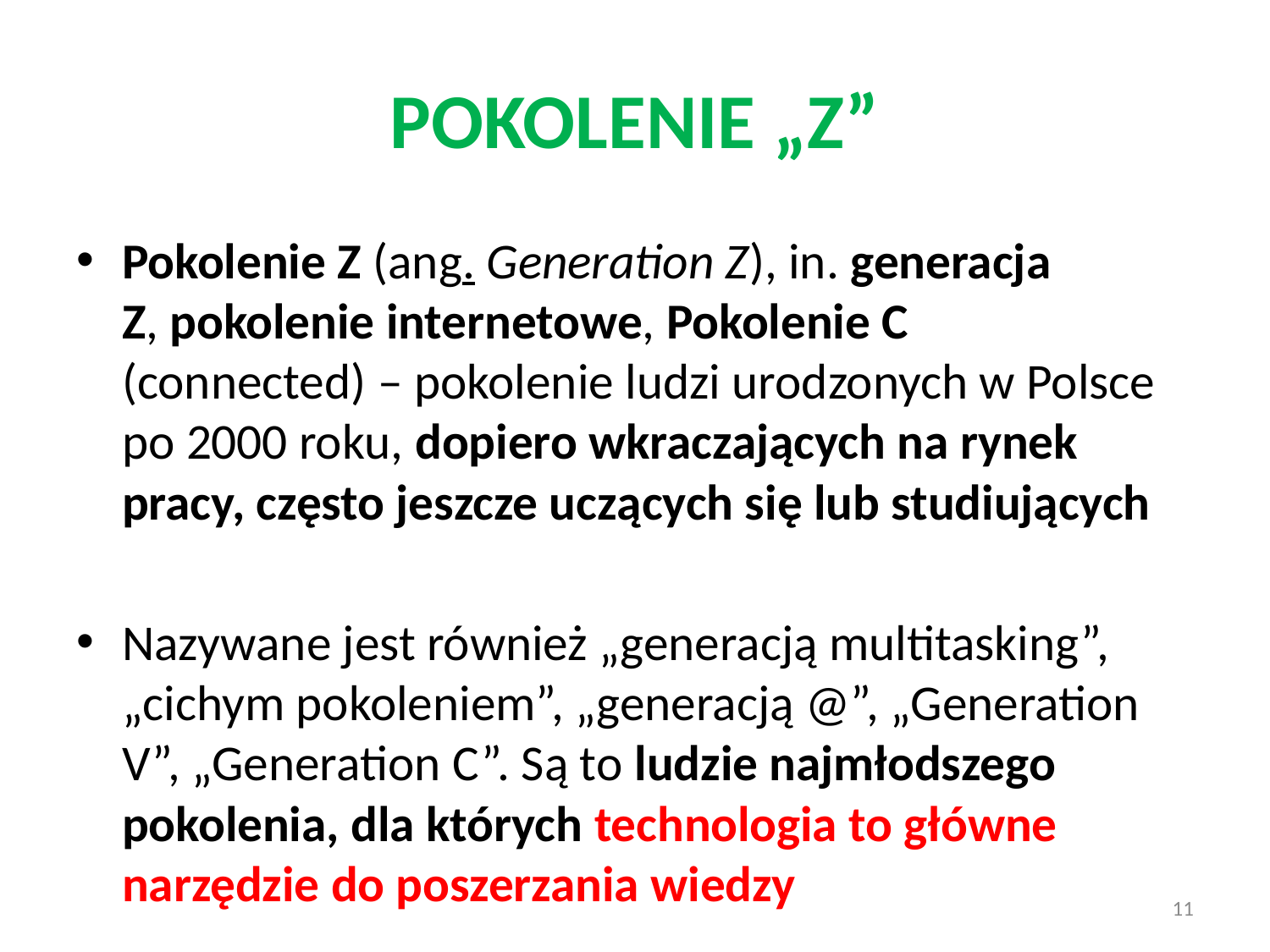

# POKOLENIE „Z”
Pokolenie Z (ang. Generation Z), in. generacja Z, pokolenie internetowe, Pokolenie C (connected) – pokolenie ludzi urodzonych w Polsce po 2000 roku, dopiero wkraczających na rynek pracy, często jeszcze uczących się lub studiujących

Nazywane jest również „generacją multitasking”, „cichym pokoleniem”, „generacją @”, „Generation V”, „Generation C”. Są to ludzie najmłodszego pokolenia, dla których technologia to główne narzędzie do poszerzania wiedzy

11